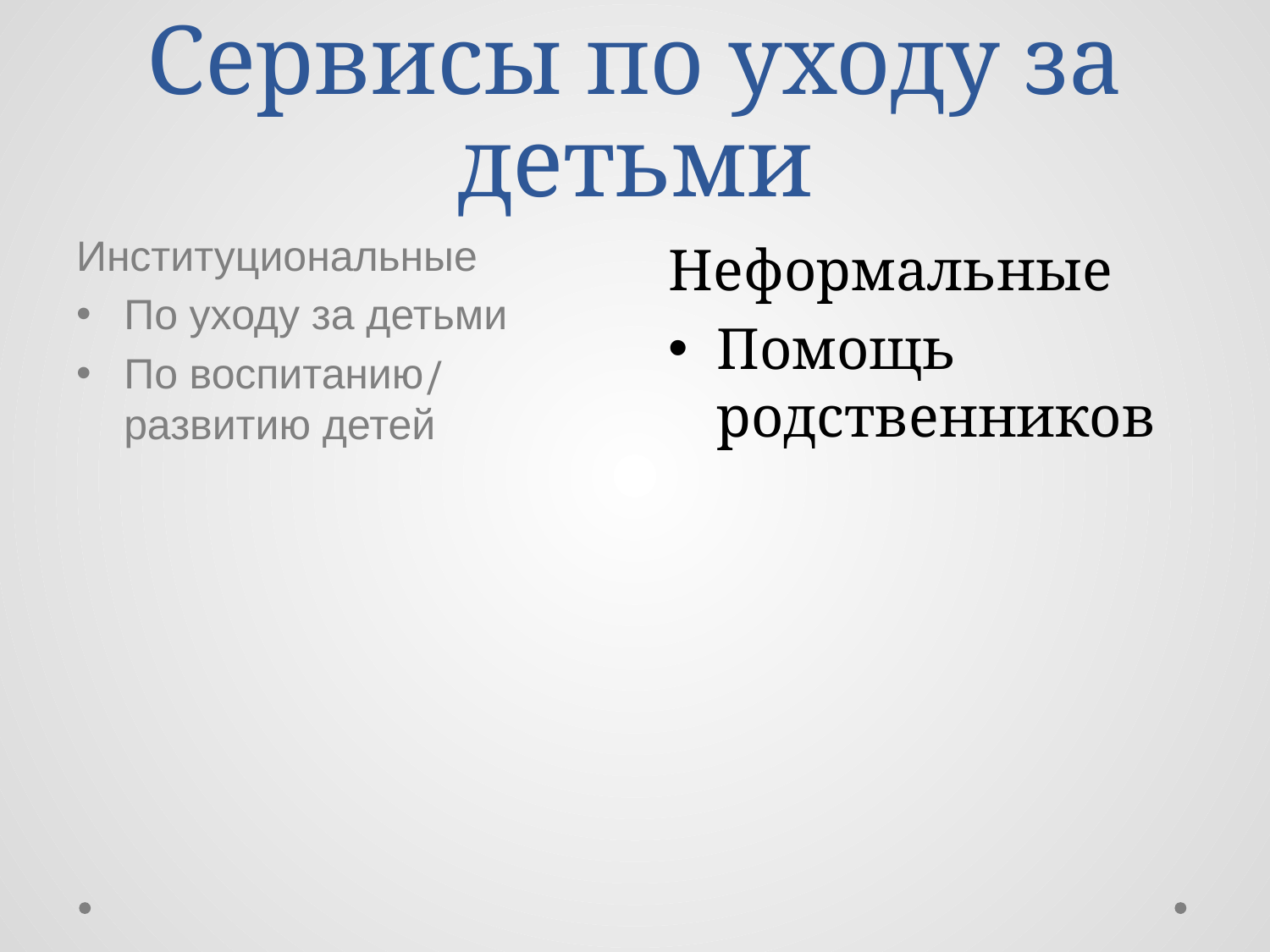

# Сервисы по уходу за детьми
Институциональные
По уходу за детьми
По воспитанию/ развитию детей
Неформальные
Помощь родственников